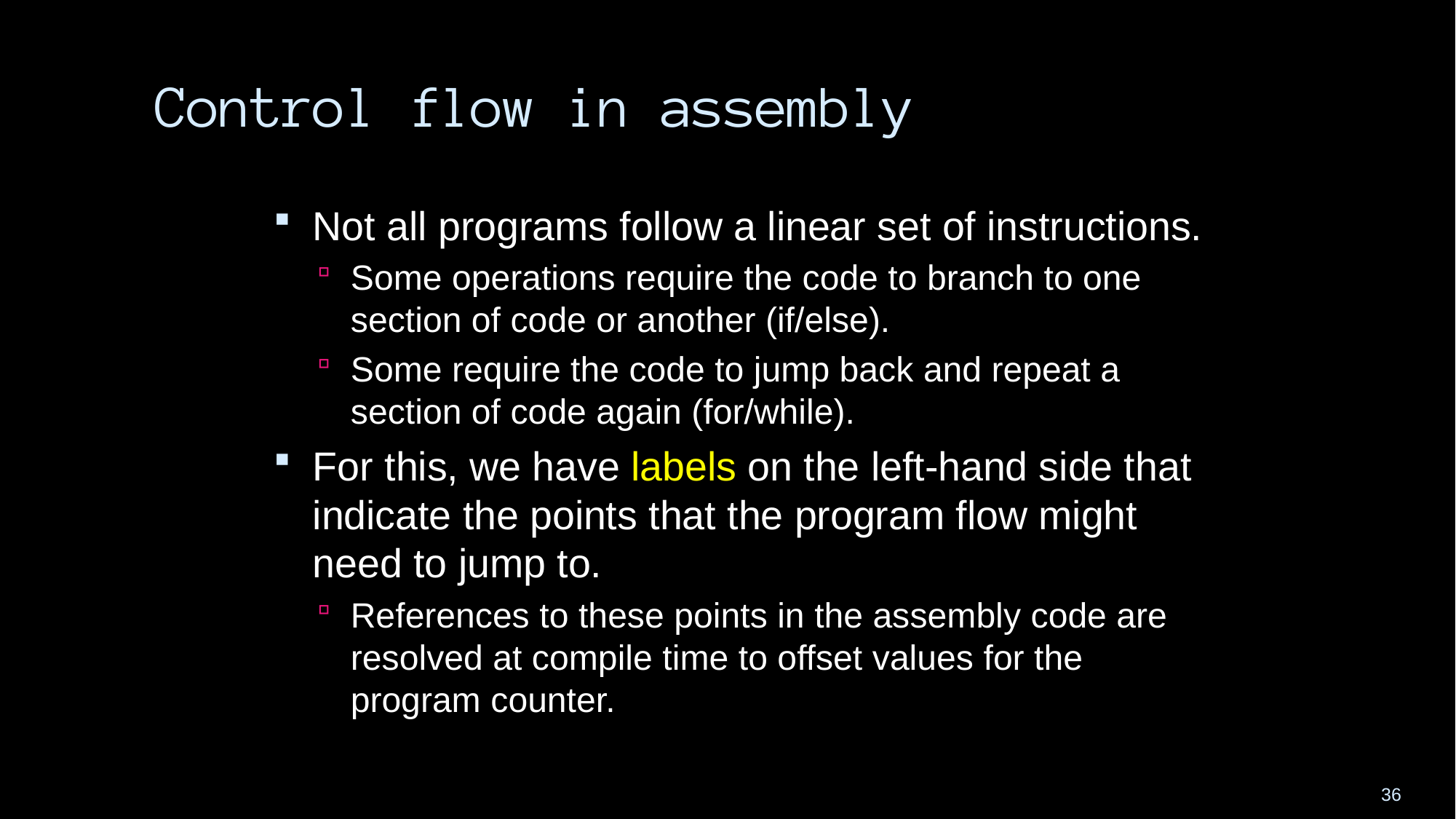

# Control flow in assembly
Not all programs follow a linear set of instructions.
Some operations require the code to branch to one section of code or another (if/else).
Some require the code to jump back and repeat a section of code again (for/while).
For this, we have labels on the left-hand side that indicate the points that the program flow might need to jump to.
References to these points in the assembly code are resolved at compile time to offset values for the program counter.
36